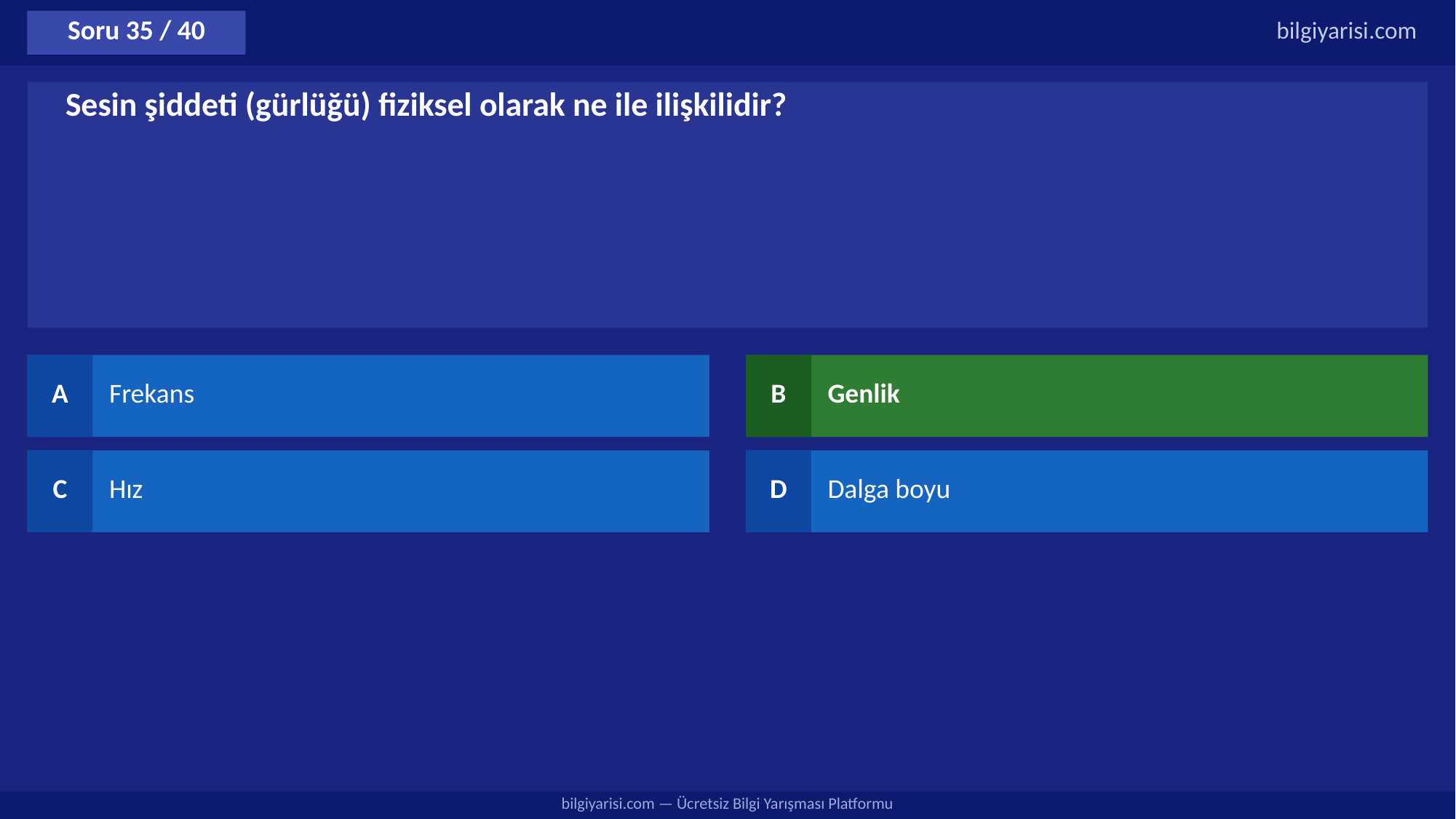

Soru 35 / 40
bilgiyarisi.com

Sesin şiddeti (gürlüğü) fiziksel olarak ne ile ilişkilidir?

A
Frekans

B
Genlik

C
Hız

D
Dalga boyu
bilgiyarisi.com — Ücretsiz Bilgi Yarışması Platformu